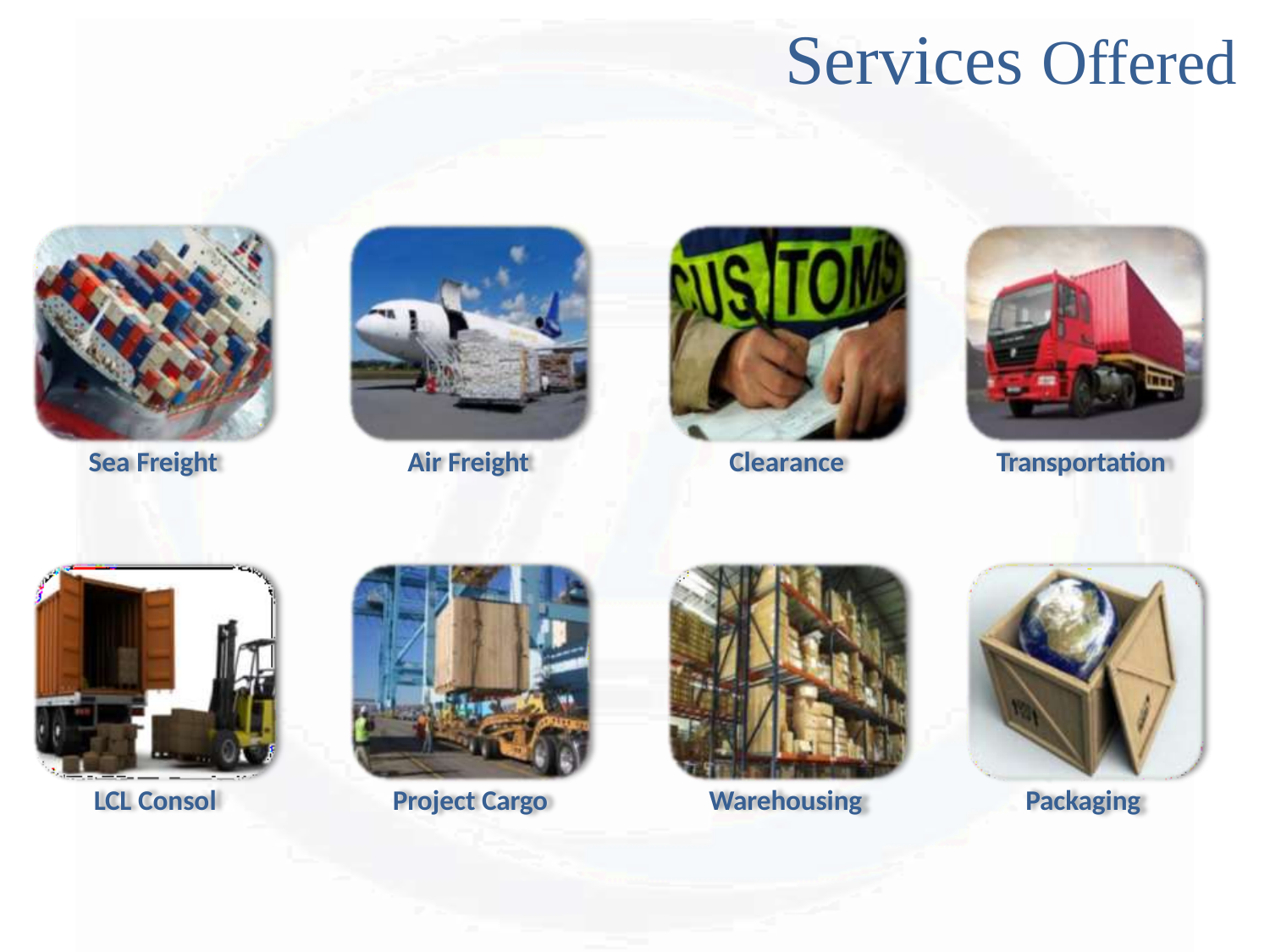

# Services Offered

Customs
Clearance
Sea Freight
Air Freight
Transportation

LCL Consol
Project Cargo
Warehousing
Packaging